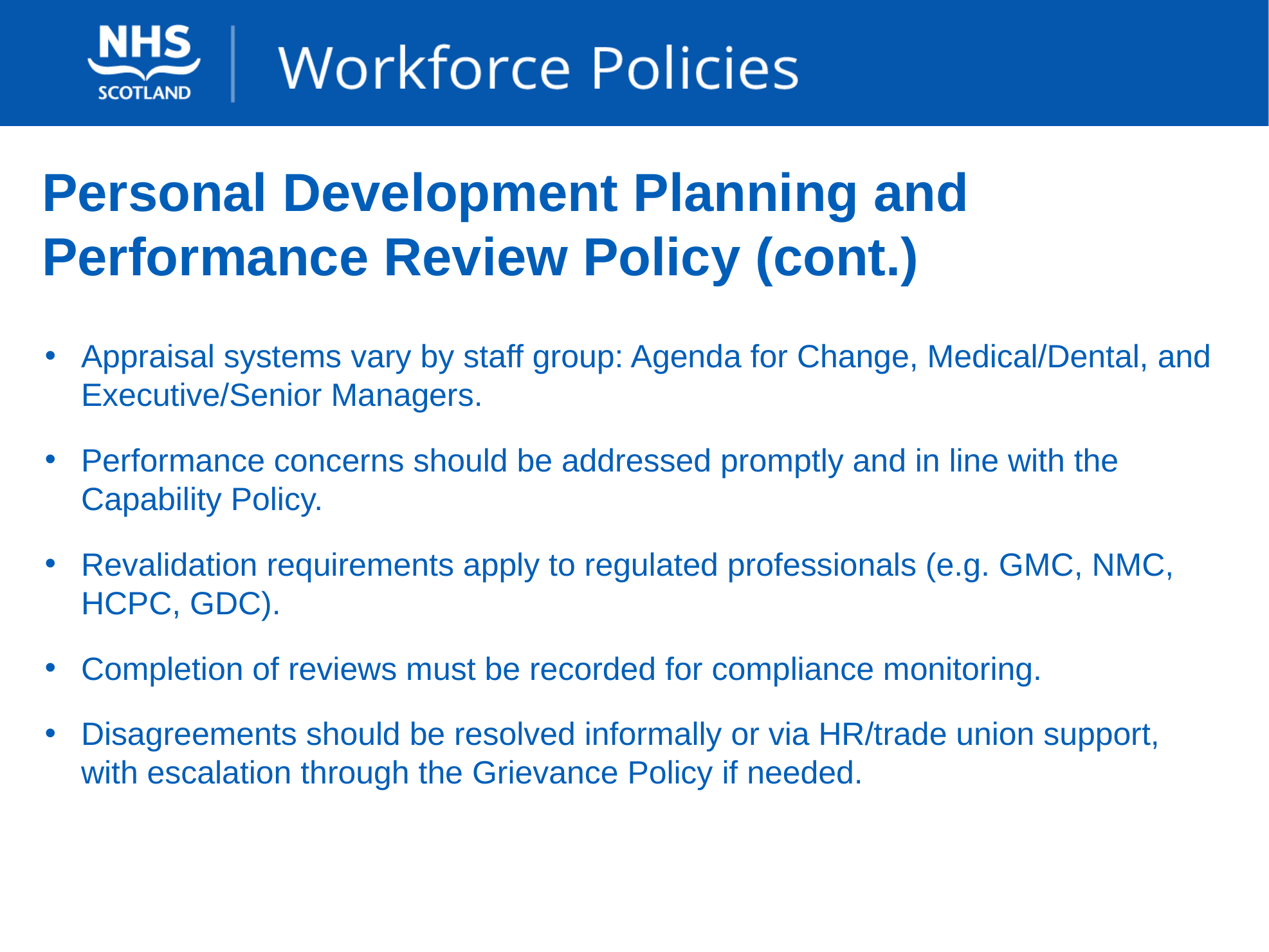

# Personal Development Planning and Performance Review Policy (cont.)
Appraisal systems vary by staff group: Agenda for Change, Medical/Dental, and Executive/Senior Managers.
Performance concerns should be addressed promptly and in line with the Capability Policy.
Revalidation requirements apply to regulated professionals (e.g. GMC, NMC, HCPC, GDC).
Completion of reviews must be recorded for compliance monitoring.
Disagreements should be resolved informally or via HR/trade union support, with escalation through the Grievance Policy if needed.